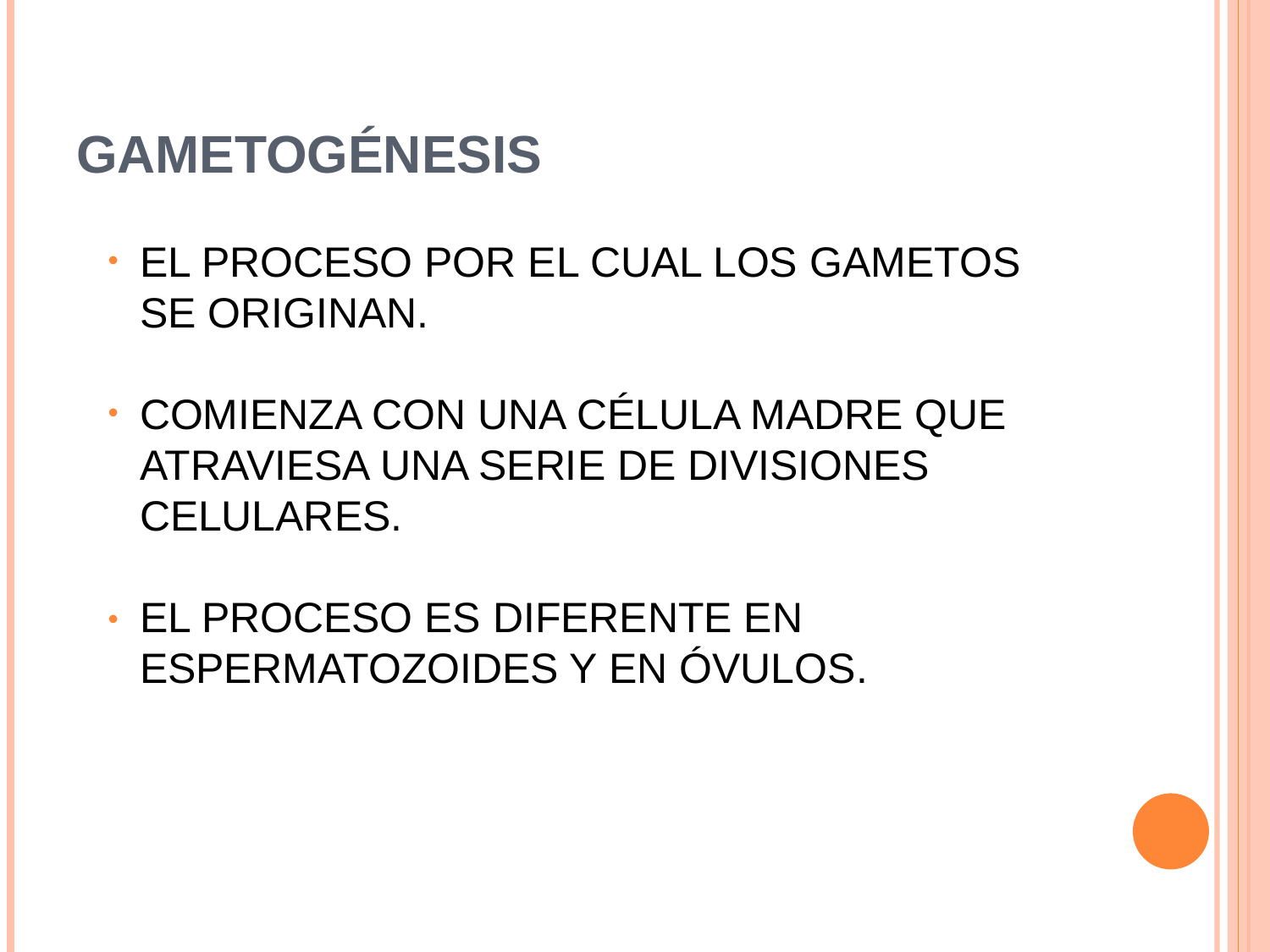

# GAMETOGÉNESIS
EL PROCESO POR EL CUAL LOS GAMETOS SE ORIGINAN.

COMIENZA CON UNA CÉLULA MADRE QUE ATRAVIESA UNA SERIE DE DIVISIONES CELULARES.

EL PROCESO ES DIFERENTE EN ESPERMATOZOIDES Y EN ÓVULOS.